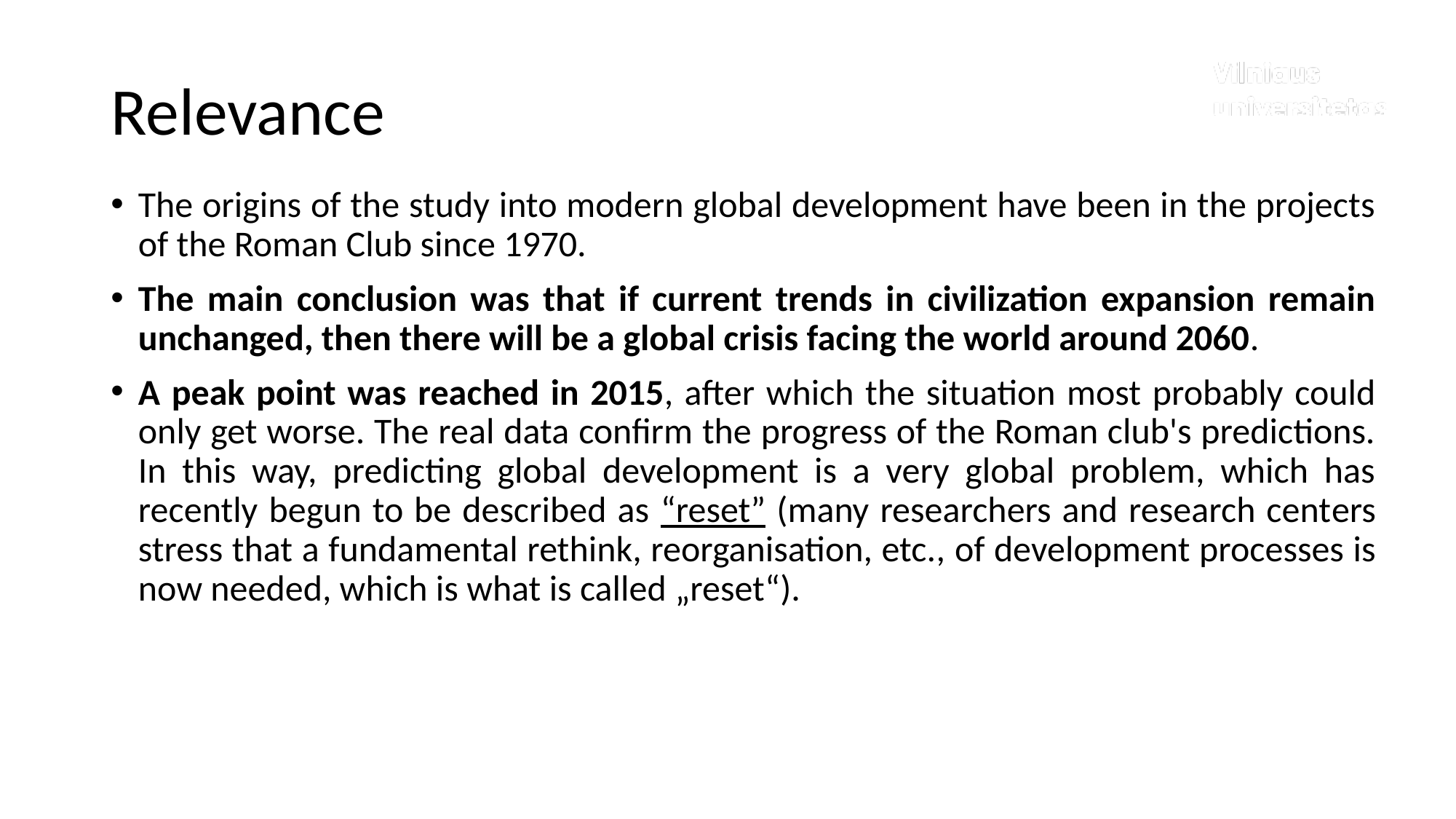

# Relevance
The origins of the study into modern global development have been in the projects of the Roman Club since 1970.
The main conclusion was that if current trends in civilization expansion remain unchanged, then there will be a global crisis facing the world around 2060.
A peak point was reached in 2015, after which the situation most probably could only get worse. The real data confirm the progress of the Roman club's predictions. In this way, predicting global development is a very global problem, which has recently begun to be described as “reset” (many researchers and research centers stress that a fundamental rethink, reorganisation, etc., of development processes is now needed, which is what is called „reset“).